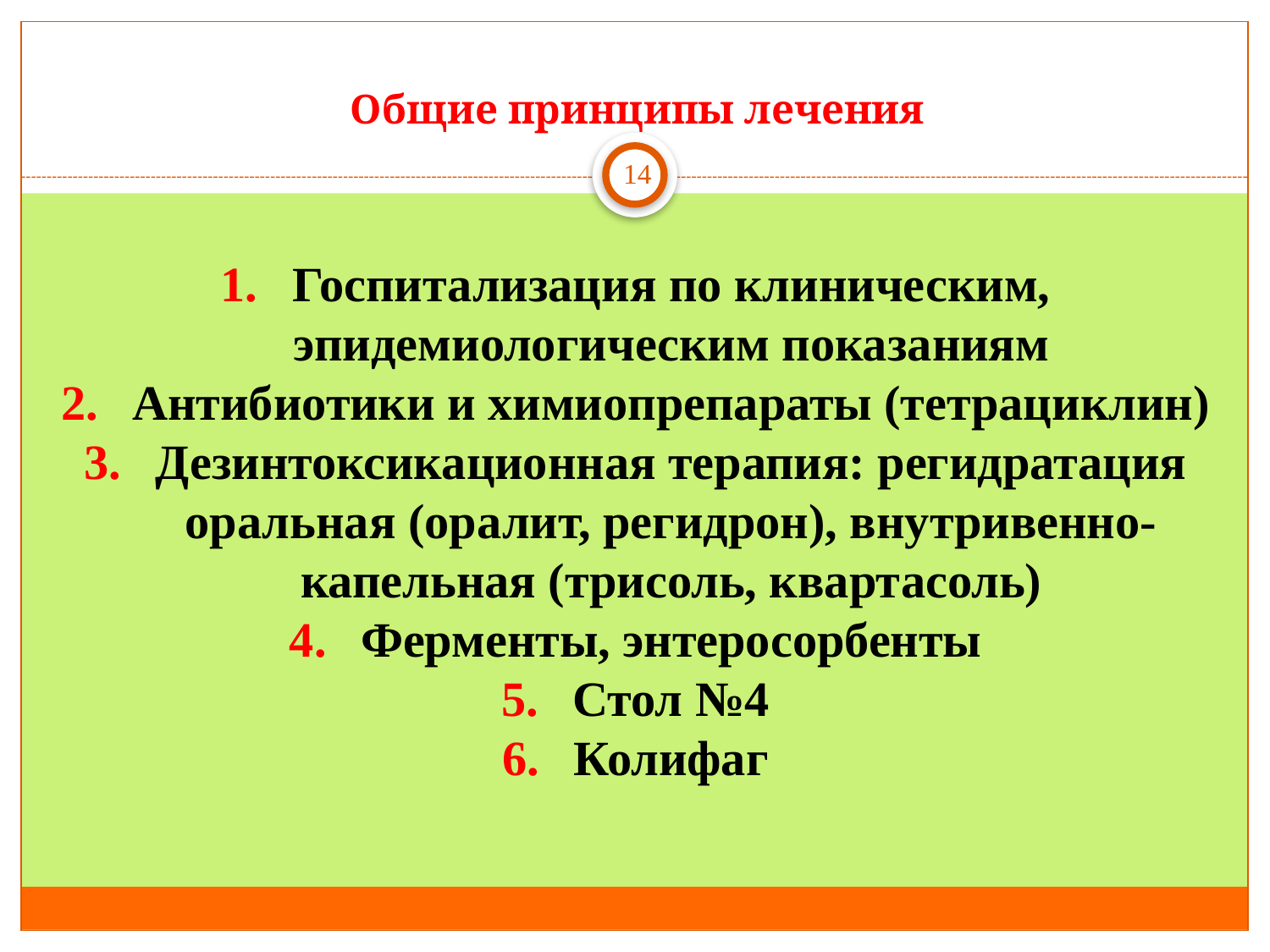

# Общие принципы лечения
14
Госпитализация по клиническим, эпидемиологическим показаниям
Антибиотики и химиопрепараты (тетрациклин)
Дезинтоксикационная терапия: регидратация оральная (оралит, регидрон), внутривенно-капельная (трисоль, квартасоль)
Ферменты, энтеросорбенты
Стол №4
Колифаг